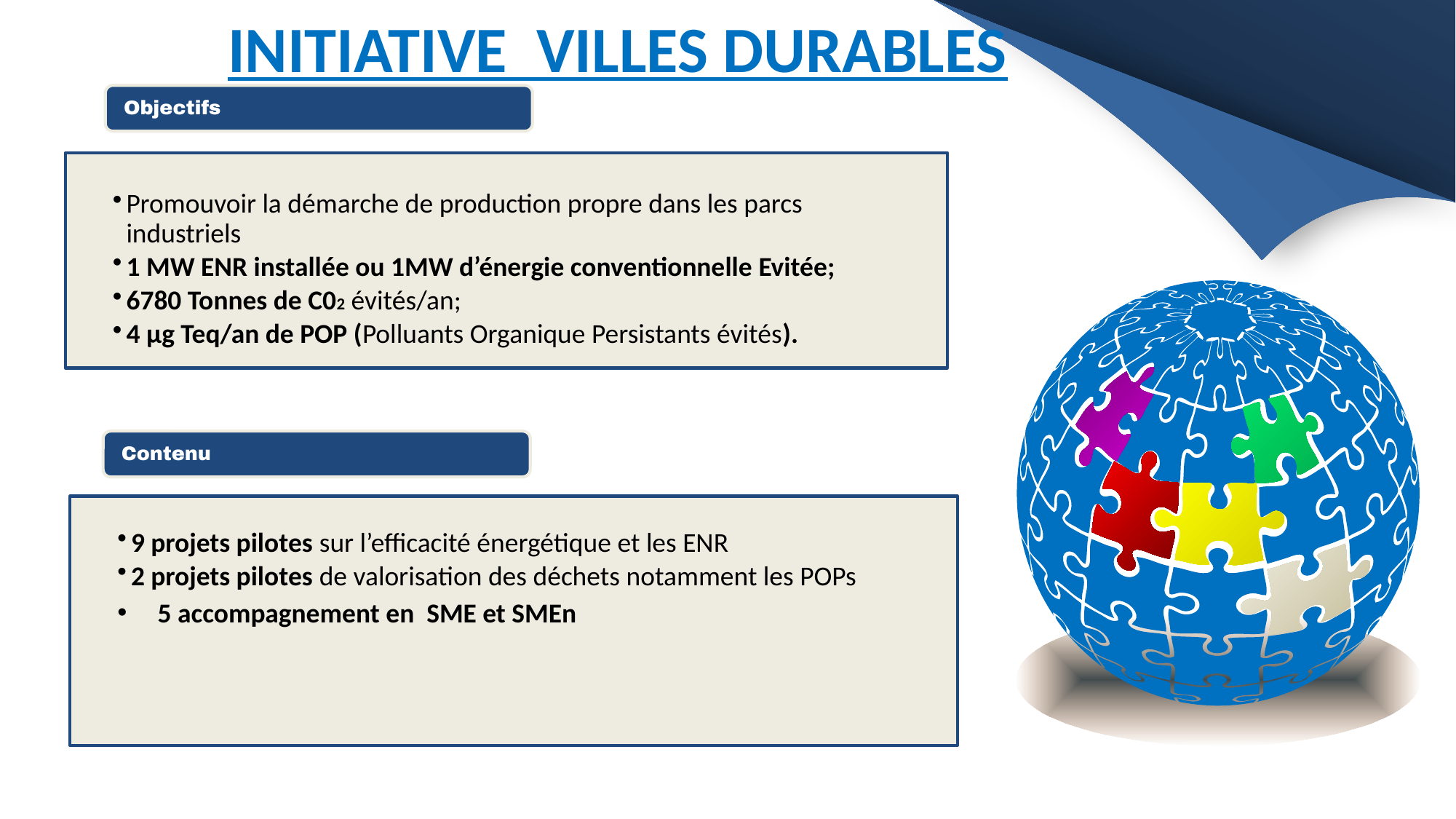

Initiative  villes durables

Objectifs

Promouvoir la démarche de production propre dans les parcs industriels
1 MW ENR installée ou 1MW d’énergie conventionnelle Evitée;
6780 Tonnes de C02 évités/an;
4 µg Teq/an de POP (Polluants Organique Persistants évités).

Contenu

9 projets pilotes sur l’efficacité énergétique et les ENR
2 projets pilotes de valorisation des déchets notamment les POPs
 5 accompagnement en  SME et SMEn